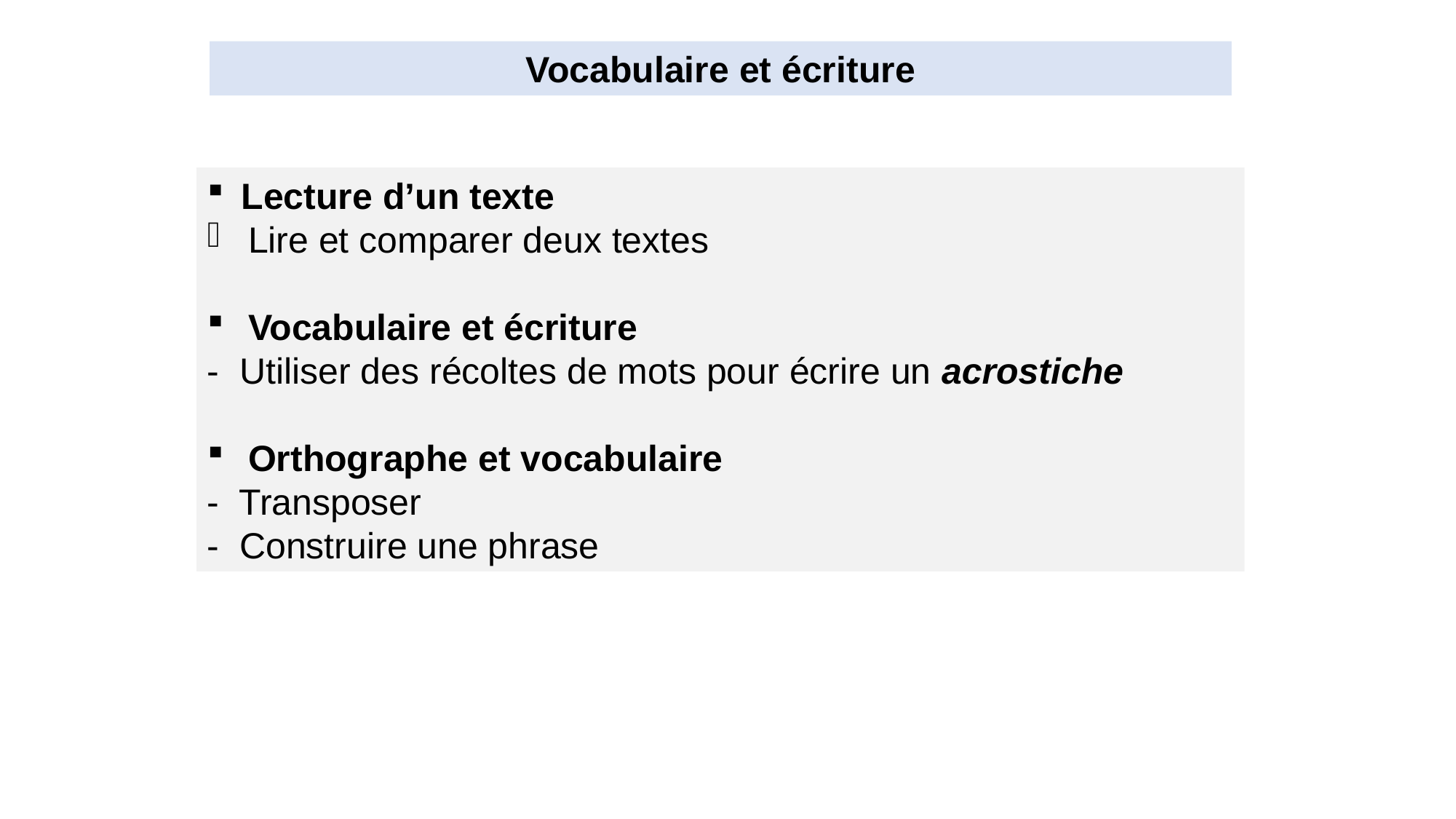

Vocabulaire et écriture
Lecture d’un texte
Lire et comparer deux textes

Vocabulaire et écriture
-  Utiliser des récoltes de mots pour écrire un acrostiche

Orthographe et vocabulaire
-  Transposer
-  Construire une phrase